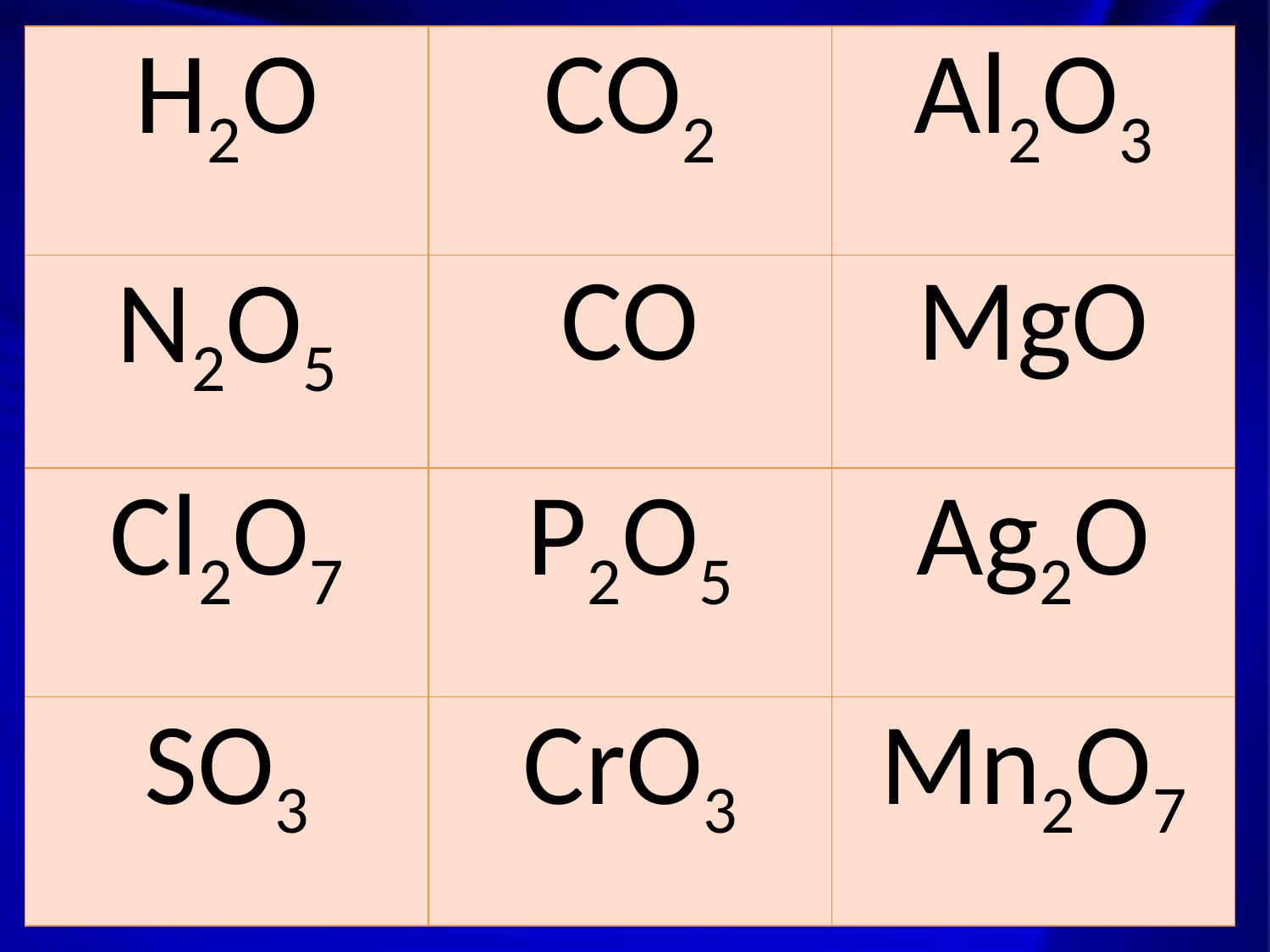

| H2O | CO2 | Al2O3 |
| --- | --- | --- |
| N2O5 | CO | MgO |
| Cl2O7 | P2O5 | Ag2O |
| SO3 | CrO3 | Mn2O7 |